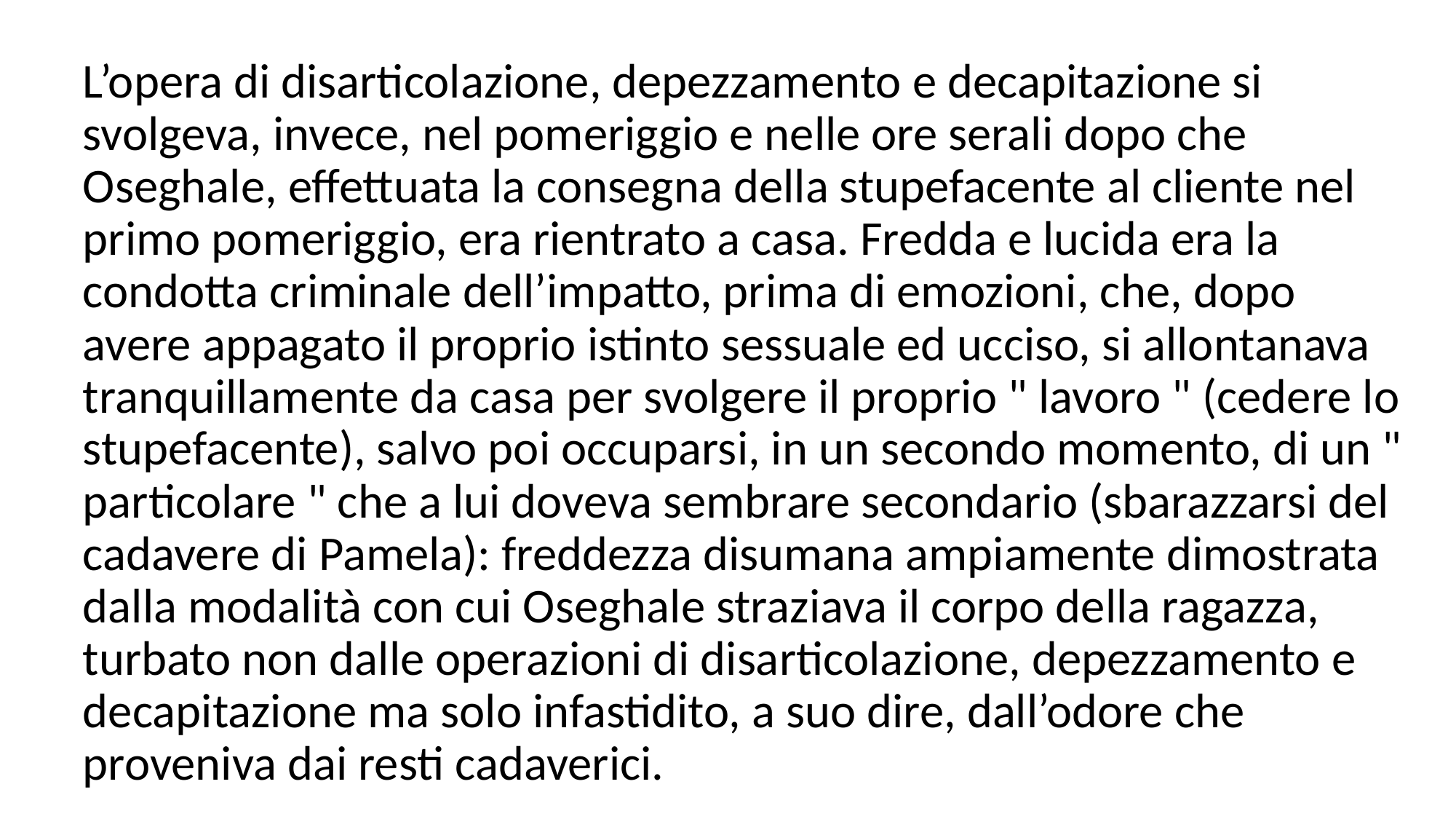

L’opera di disarticolazione, depezzamento e decapitazione si svolgeva, invece, nel pomeriggio e nelle ore serali dopo che Oseghale, effettuata la consegna della stupefacente al cliente nel primo pomeriggio, era rientrato a casa. Fredda e lucida era la condotta criminale dell’impatto, prima di emozioni, che, dopo avere appagato il proprio istinto sessuale ed ucciso, si allontanava tranquillamente da casa per svolgere il proprio " lavoro " (cedere lo stupefacente), salvo poi occuparsi, in un secondo momento, di un " particolare " che a lui doveva sembrare secondario (sbarazzarsi del cadavere di Pamela): freddezza disumana ampiamente dimostrata dalla modalità con cui Oseghale straziava il corpo della ragazza, turbato non dalle operazioni di disarticolazione, depezzamento e decapitazione ma solo infastidito, a suo dire, dall’odore che proveniva dai resti cadaverici.